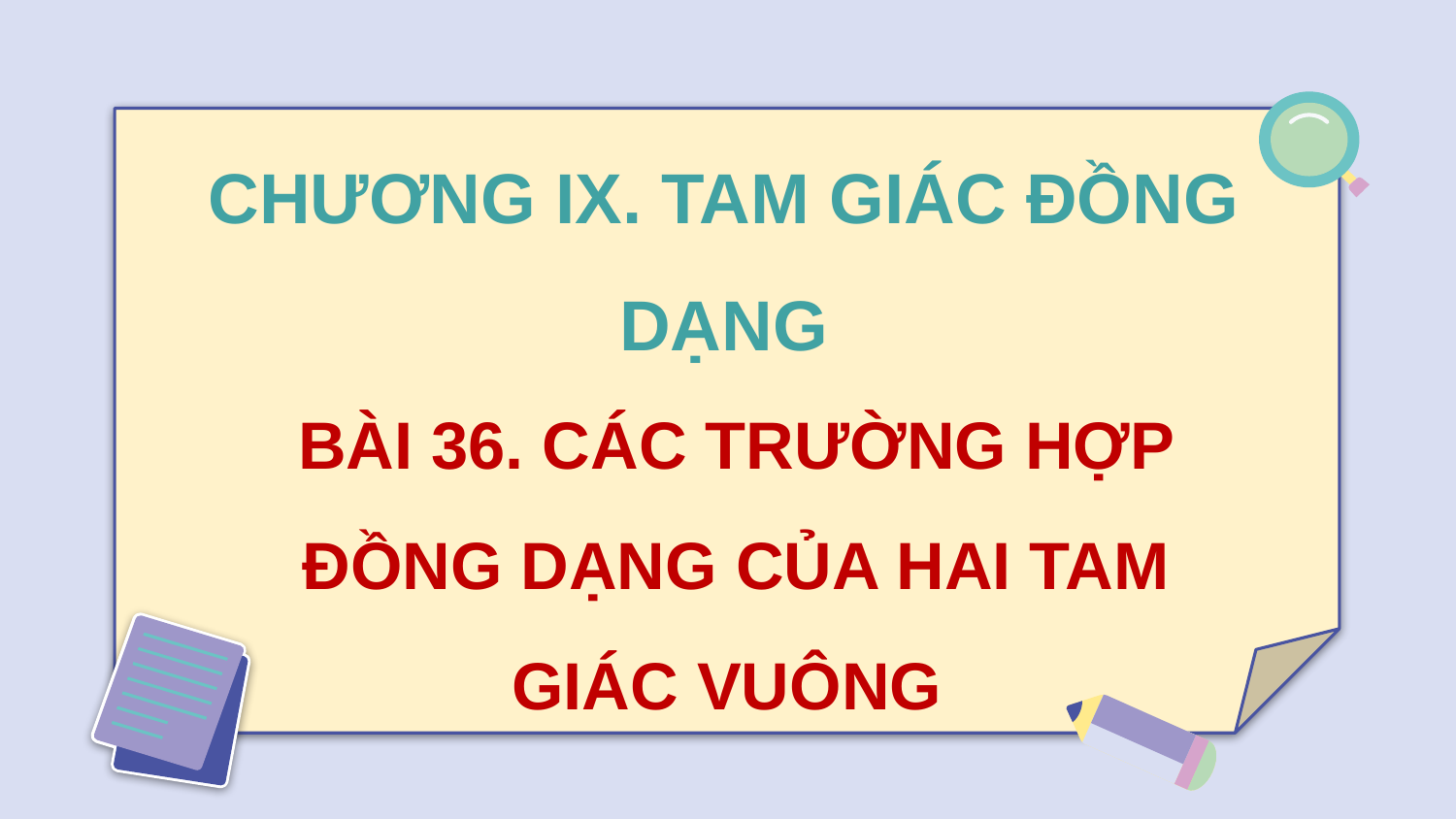

CHƯƠNG IX. TAM GIÁC ĐỒNG DẠNG
BÀI 36. CÁC TRƯỜNG HỢP ĐỒNG DẠNG CỦA HAI TAM GIÁC VUÔNG